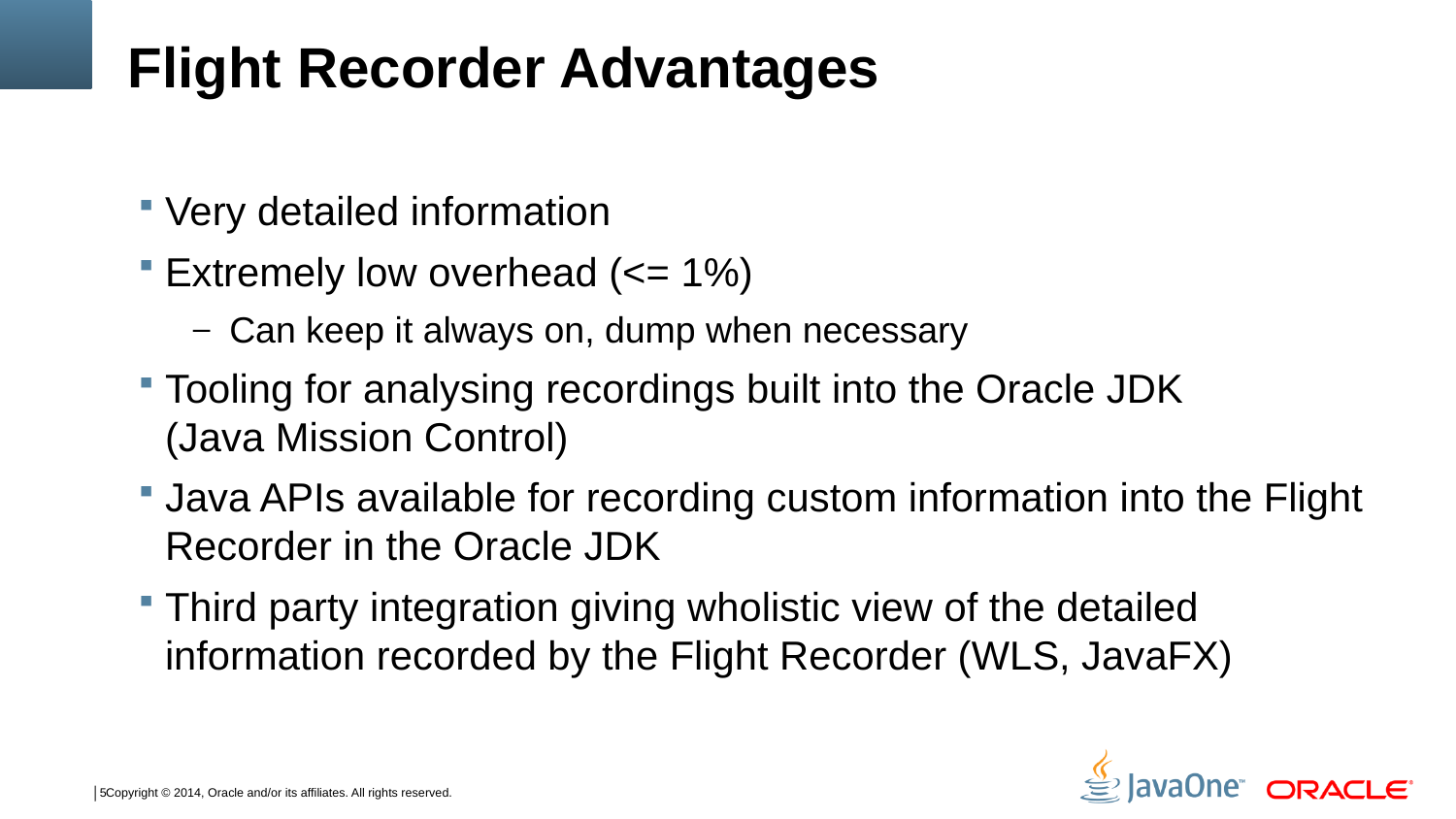

# Flight Recorder Advantages

Very detailed information
Extremely low overhead (<= 1%)
Can keep it always on, dump when necessary
Tooling for analysing recordings built into the Oracle JDK
(Java Mission Control)
Java APIs available for recording custom information into the Flight Recorder in the Oracle JDK
Third party integration giving wholistic view of the detailed information recorded by the Flight Recorder (WLS, JavaFX)